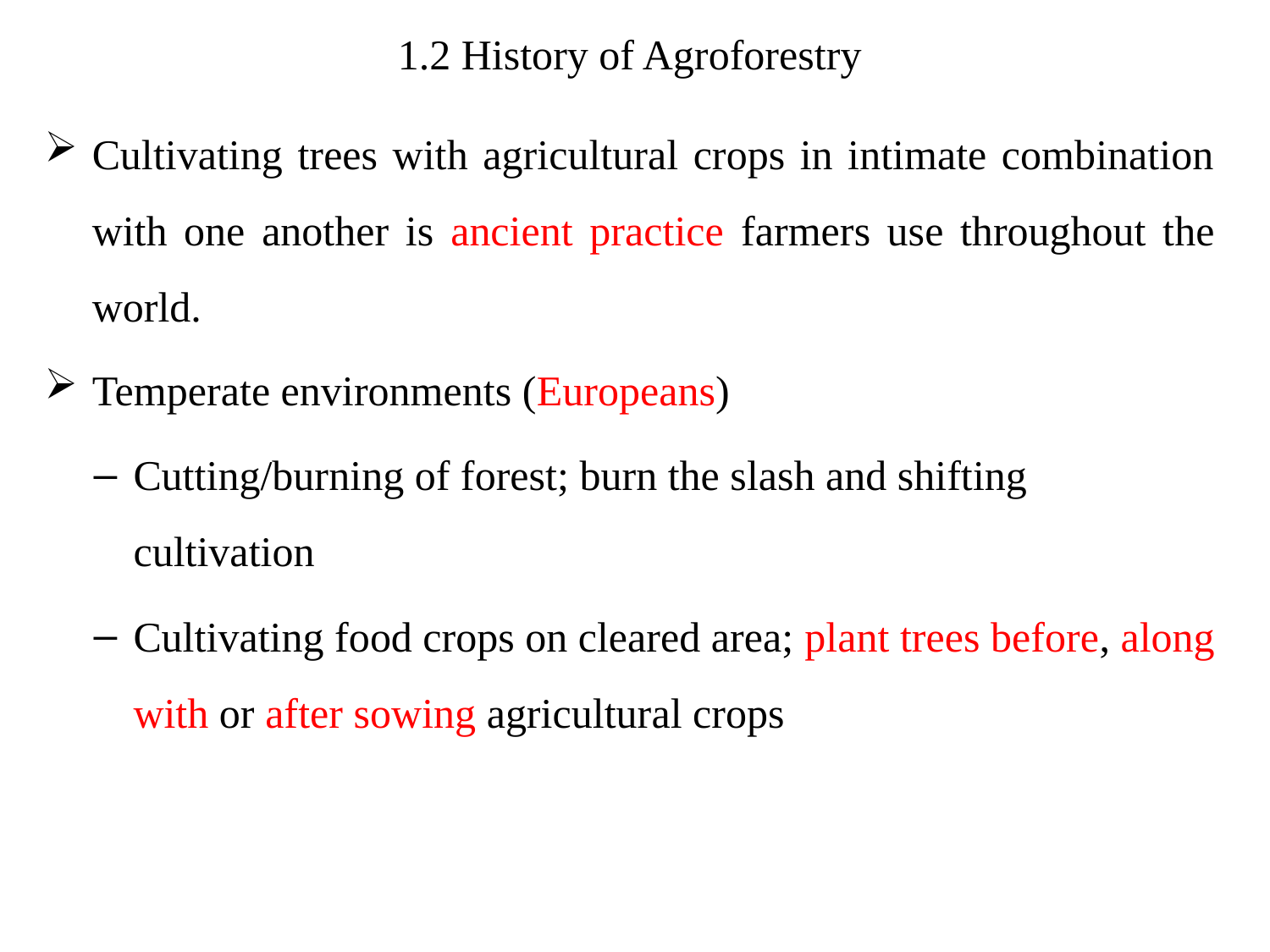

# 1.2 History of Agroforestry
Cultivating trees with agricultural crops in intimate combination with one another is ancient practice farmers use throughout the world.
Temperate environments (Europeans)
Cutting/burning of forest; burn the slash and shifting cultivation
Cultivating food crops on cleared area; plant trees before, along with or after sowing agricultural crops